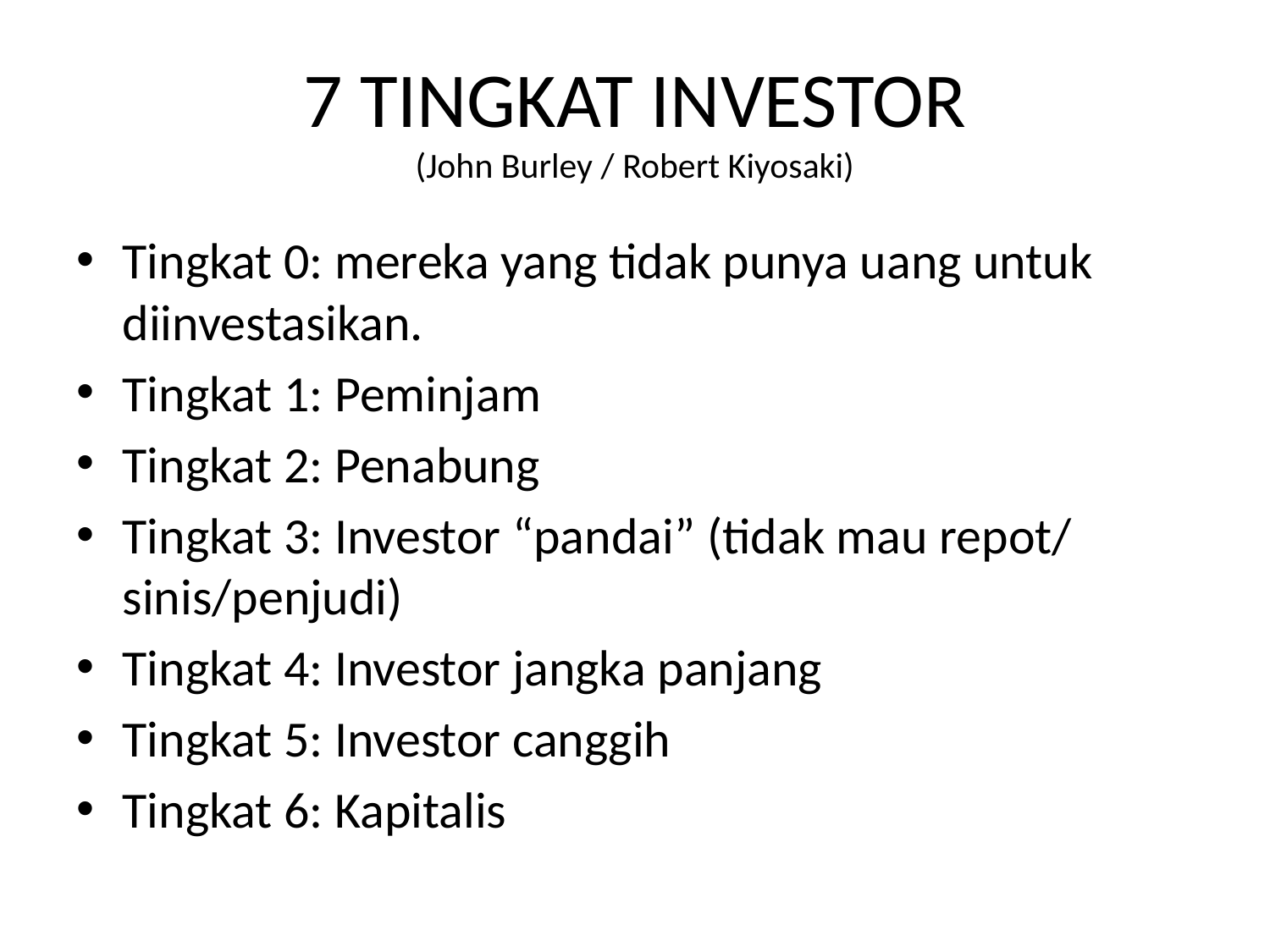

# 7 TINGKAT INVESTOR (John Burley / Robert Kiyosaki)
Tingkat 0: mereka yang tidak punya uang untuk diinvestasikan.
Tingkat 1: Peminjam
Tingkat 2: Penabung
Tingkat 3: Investor “pandai” (tidak mau repot/ sinis/penjudi)
Tingkat 4: Investor jangka panjang
Tingkat 5: Investor canggih
Tingkat 6: Kapitalis